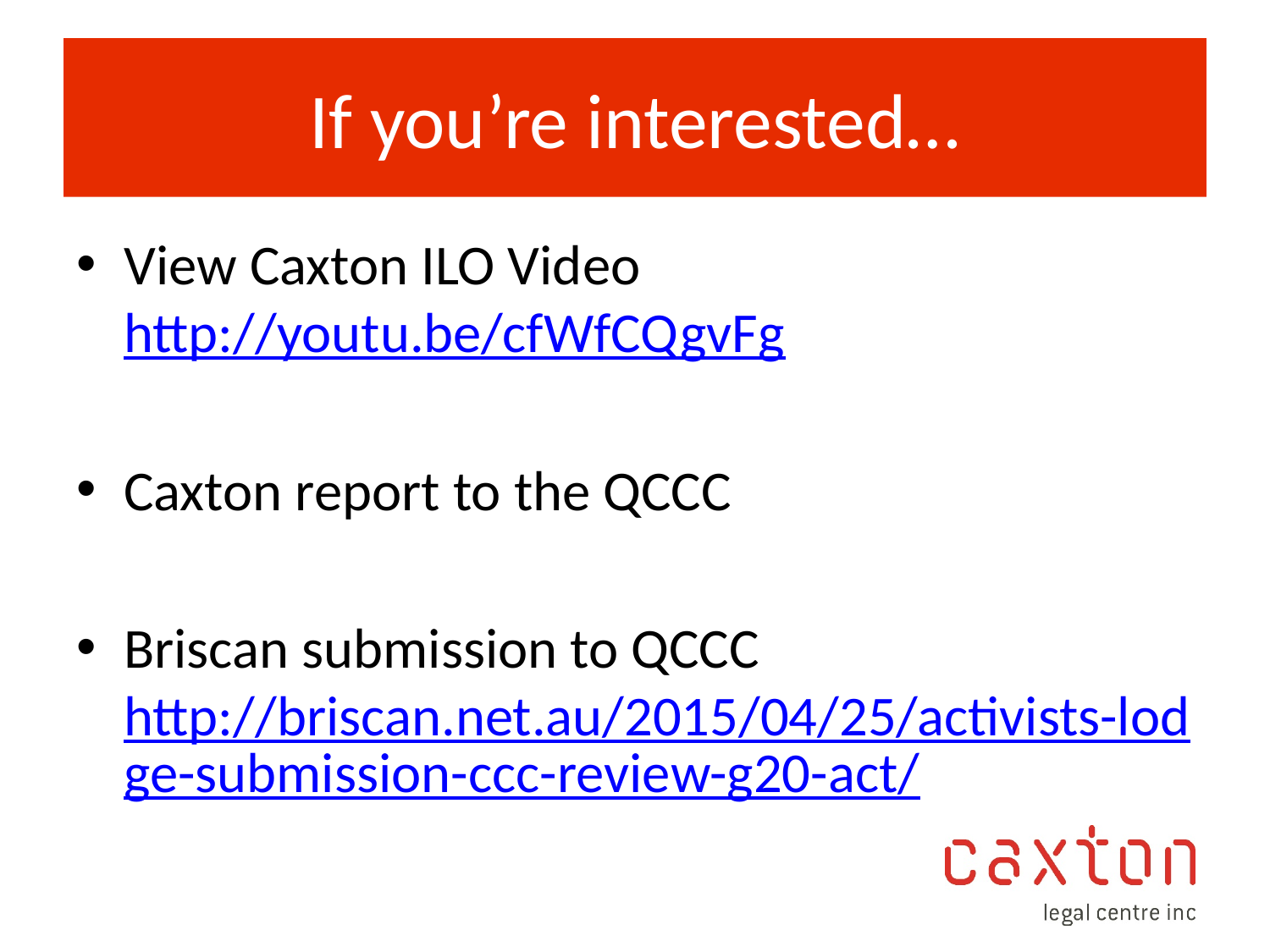

# If you’re interested…
View Caxton ILO Video http://youtu.be/cfWfCQgvFg

Caxton report to the QCCC

Briscan submission to QCCC http://briscan.net.au/2015/04/25/activists-lodge-submission-ccc-review-g20-act/